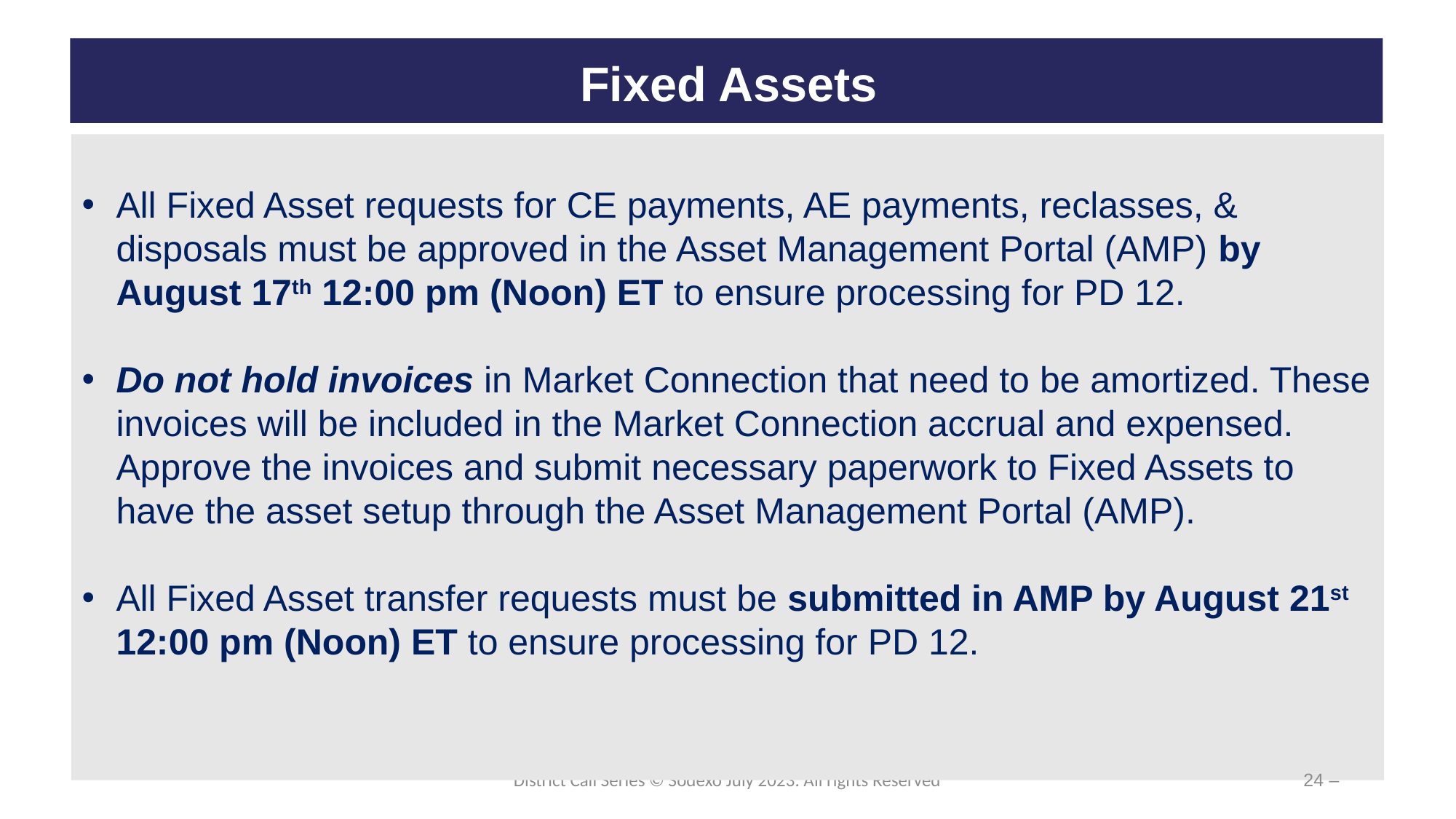

# Fixed Assets

All Fixed Asset requests for CE payments, AE payments, reclasses, & disposals must be approved in the Asset Management Portal (AMP) by August 17th 12:00 pm (Noon) ET to ensure processing for PD 12.

Do not hold invoices in Market Connection that need to be amortized. These invoices will be included in the Market Connection accrual and expensed.  Approve the invoices and submit necessary paperwork to Fixed Assets to have the asset setup through the Asset Management Portal (AMP).

All Fixed Asset transfer requests must be submitted in AMP by August 21st 12:00 pm (Noon) ET to ensure processing for PD 12.

District Call Series © Sodexo July 2023. All rights Reserved
24 –